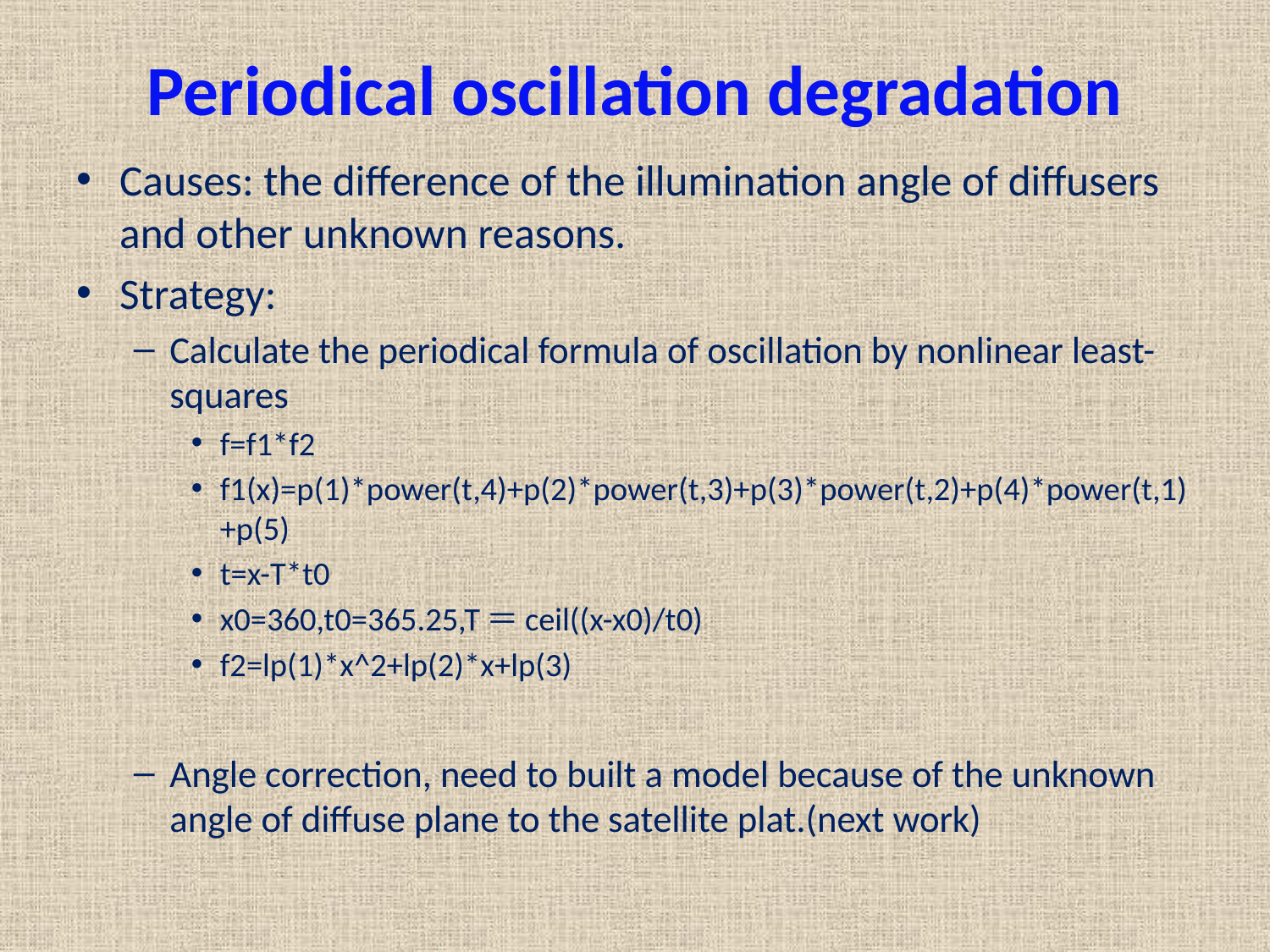

# Periodical oscillation degradation
Causes: the difference of the illumination angle of diffusers and other unknown reasons.
Strategy:
Calculate the periodical formula of oscillation by nonlinear least-squares
f=f1*f2
f1(x)=p(1)*power(t,4)+p(2)*power(t,3)+p(3)*power(t,2)+p(4)*power(t,1)+p(5)
t=x-T*t0
x0=360,t0=365.25,T＝ceil((x-x0)/t0)
f2=lp(1)*x^2+lp(2)*x+lp(3)

Angle correction, need to built a model because of the unknown angle of diffuse plane to the satellite plat.(next work)